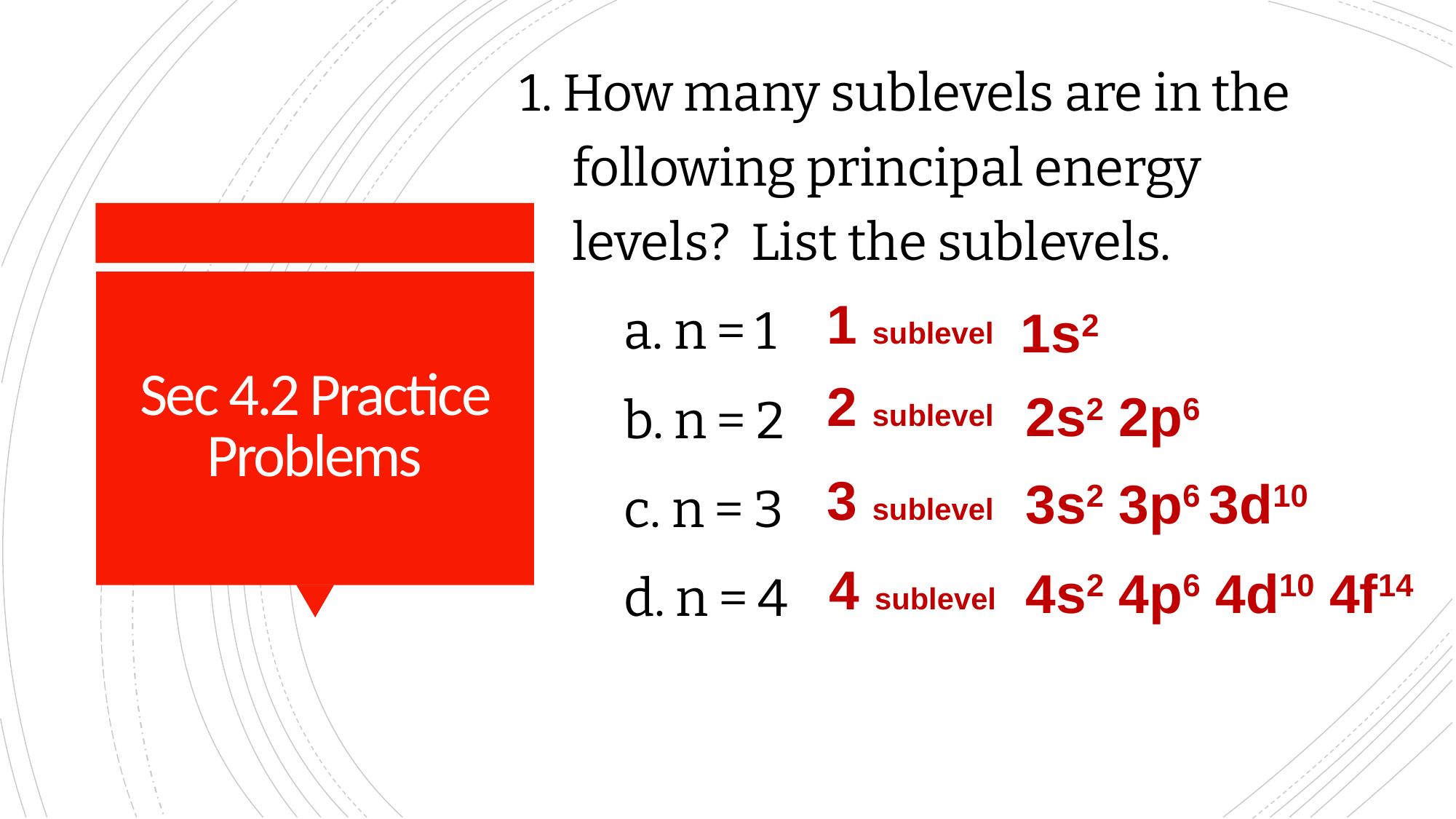

1. How many sublevels are in the following principal energy levels?  List the sublevels.
	a. n = 1
	b. n = 2
	c. n = 3
	d. n = 4

# Sec 4.2 Practice Problems
1 sublevel
2 sublevel
3 sublevel
4 sublevel
1s2
2s2 2p6
3s2 3p6 3d10
4s2 4p6 4d10 4f14